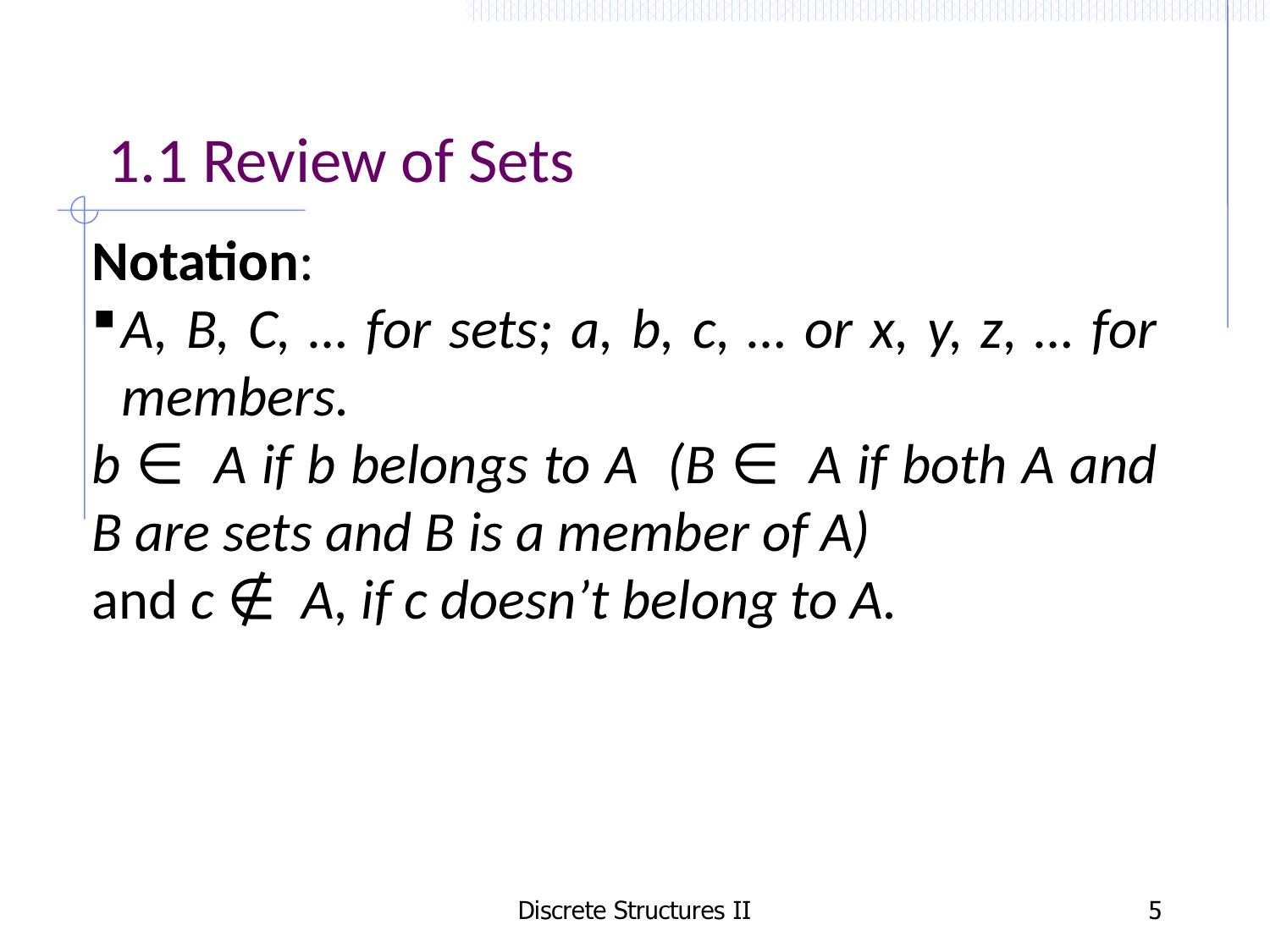

1.1 Review of Sets
Notation:
A, B, C, … for sets; a, b, c, … or x, y, z, … for members.
b ∈  A if b belongs to A  (B ∈  A if both A and B are sets and B is a member of A)
and c ∉  A, if c doesn’t belong to A.

Discrete Structures II
5